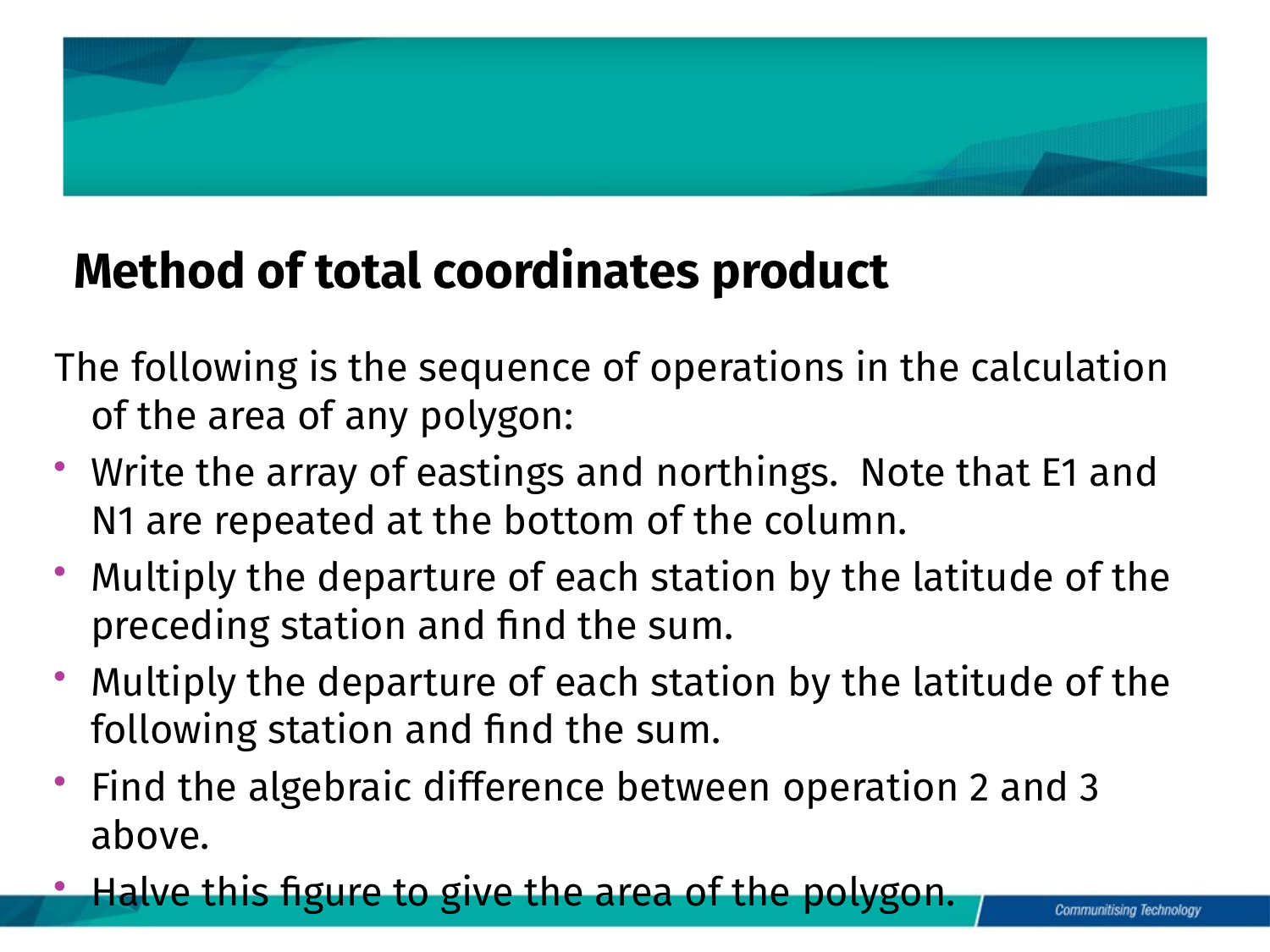

#
Method of total coordinates product
The following is the sequence of operations in the calculation of the area of any polygon:
Write the array of eastings and northings.  Note that E1 and N1 are repeated at the bottom of the column.
Multiply the departure of each station by the latitude of the preceding station and find the sum.
Multiply the departure of each station by the latitude of the following station and find the sum.
Find the algebraic difference between operation 2 and 3 above.
Halve this figure to give the area of the polygon.